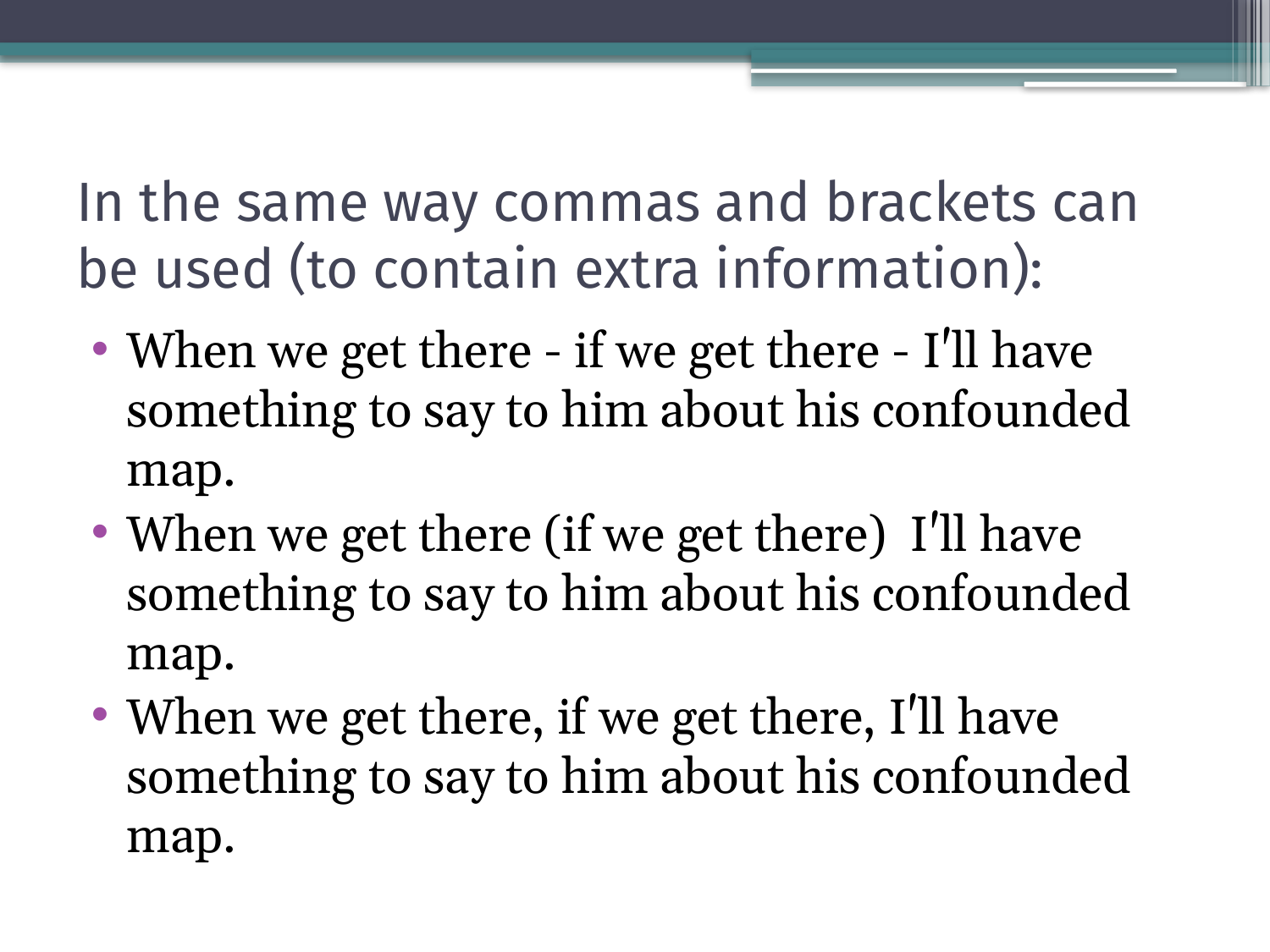

# In the same way commas and brackets can be used (to contain extra information):
When we get there - if we get there - I'll have something to say to him about his confounded map.
When we get there (if we get there)  I'll have something to say to him about his confounded map.
When we get there, if we get there, I'll have something to say to him about his confounded map.